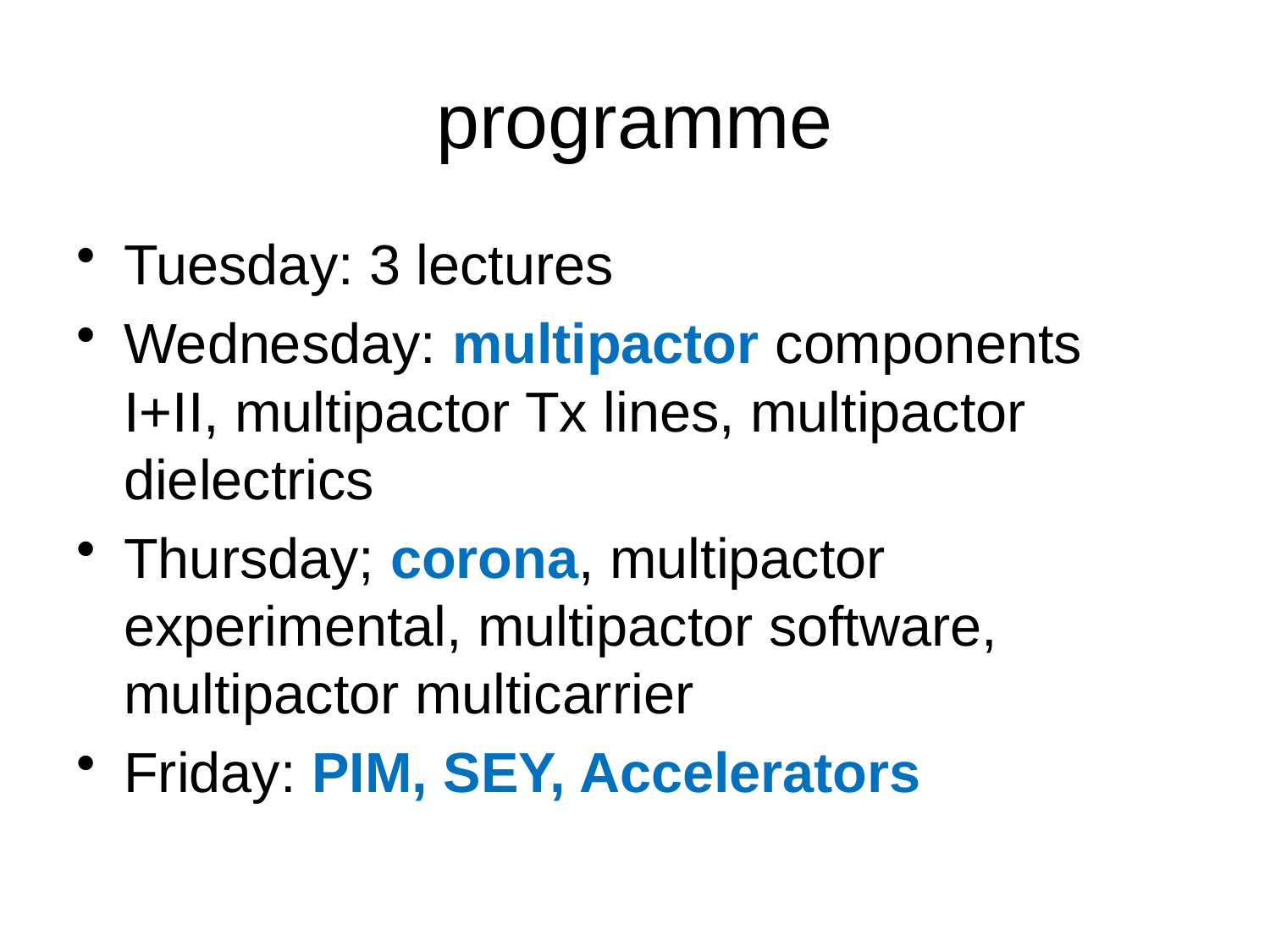

# programme
Tuesday: 3 lectures
Wednesday: multipactor components I+II, multipactor Tx lines, multipactor dielectrics
Thursday; corona, multipactor experimental, multipactor software, multipactor multicarrier
Friday: PIM, SEY, Accelerators